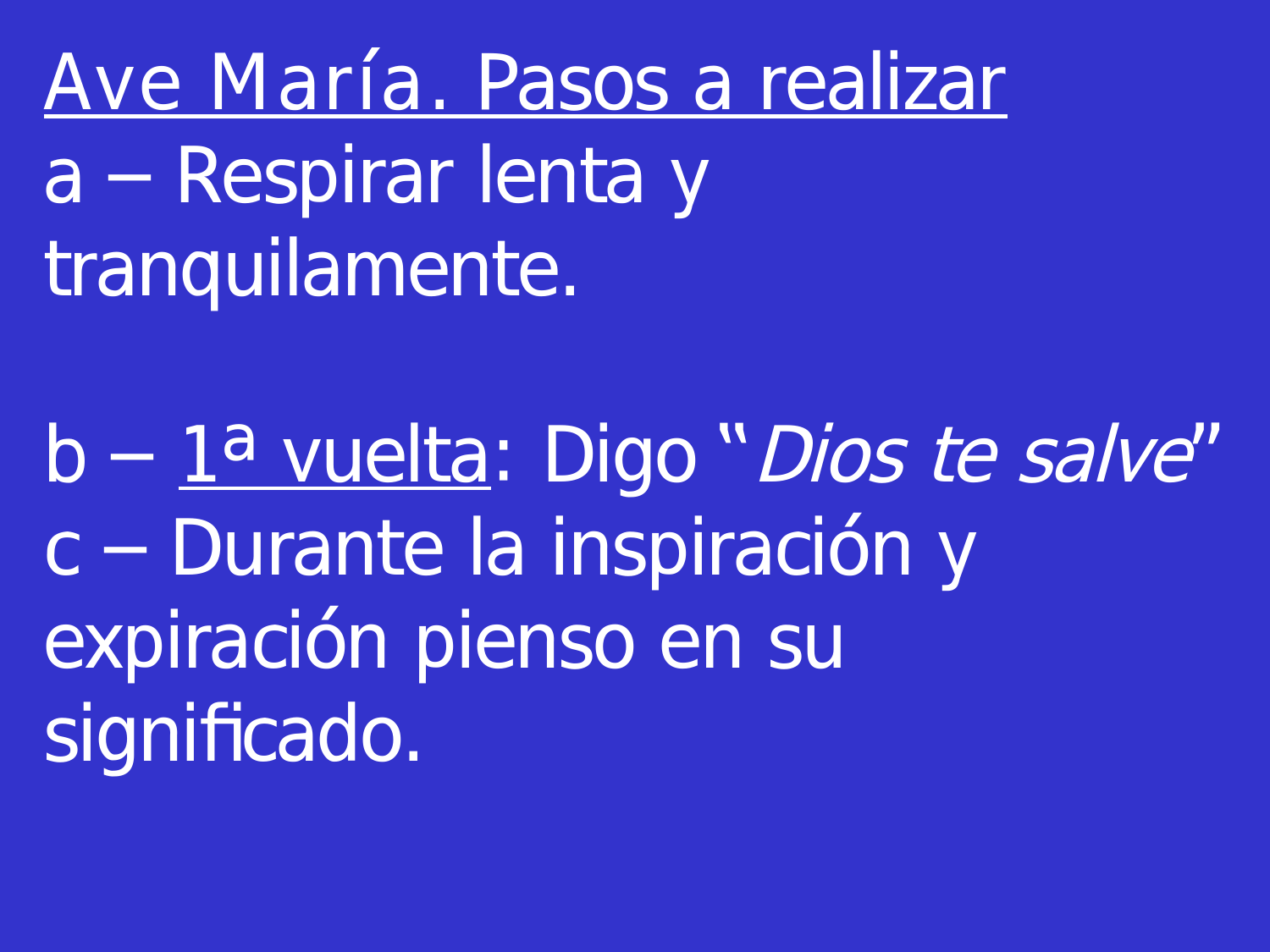

Ave María. Pasos a realizar
a – Respirar lenta y tranquilamente.

b – 1ª vuelta: Digo “Dios te salve”
c – Durante la inspiración y expiración pienso en su significado.